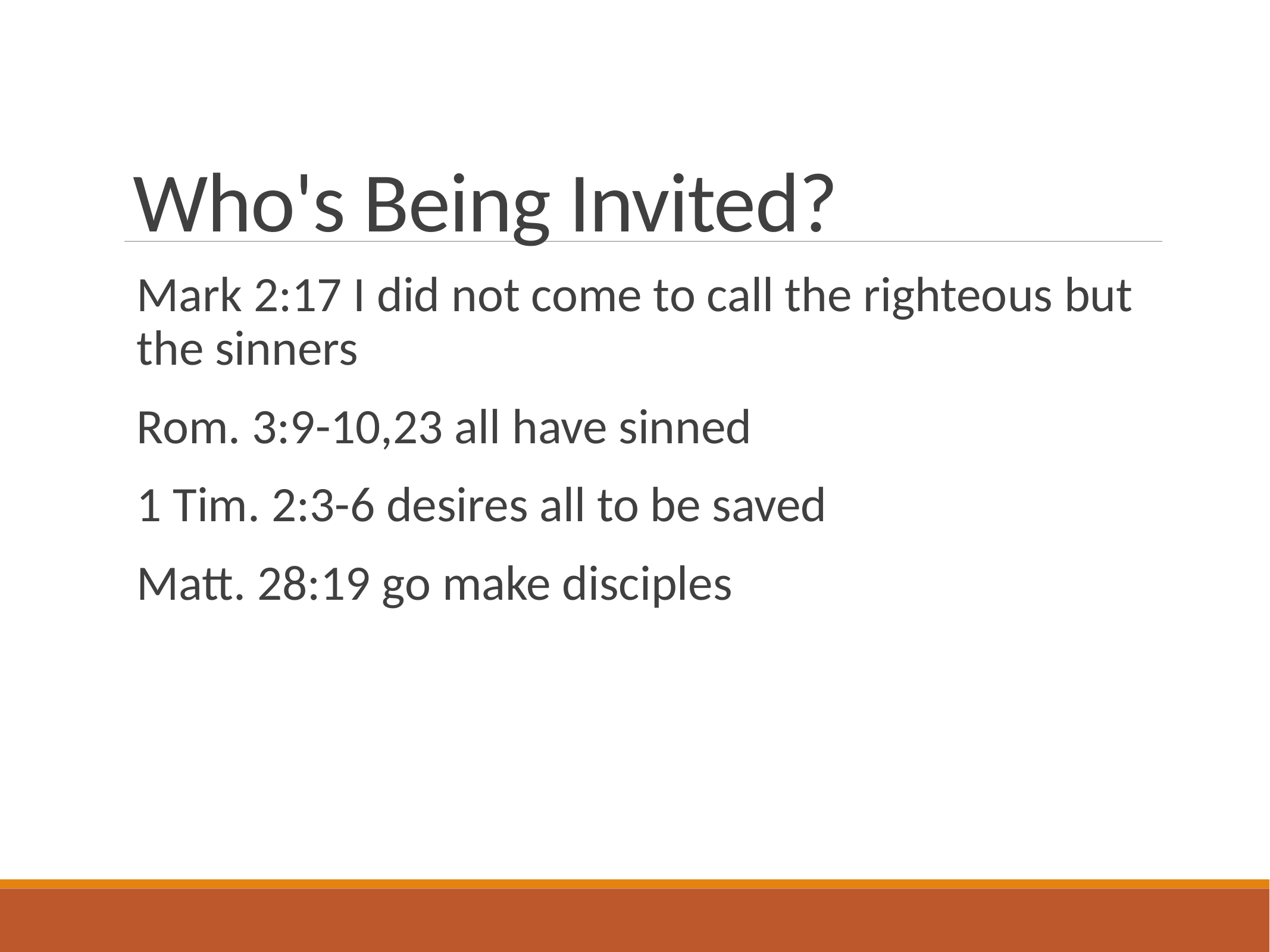

# Who's Being Invited?
Mark 2:17 I did not come to call the righteous but the sinners
Rom. 3:9-10,23 all have sinned
1 Tim. 2:3-6 desires all to be saved
Matt. 28:19 go make disciples